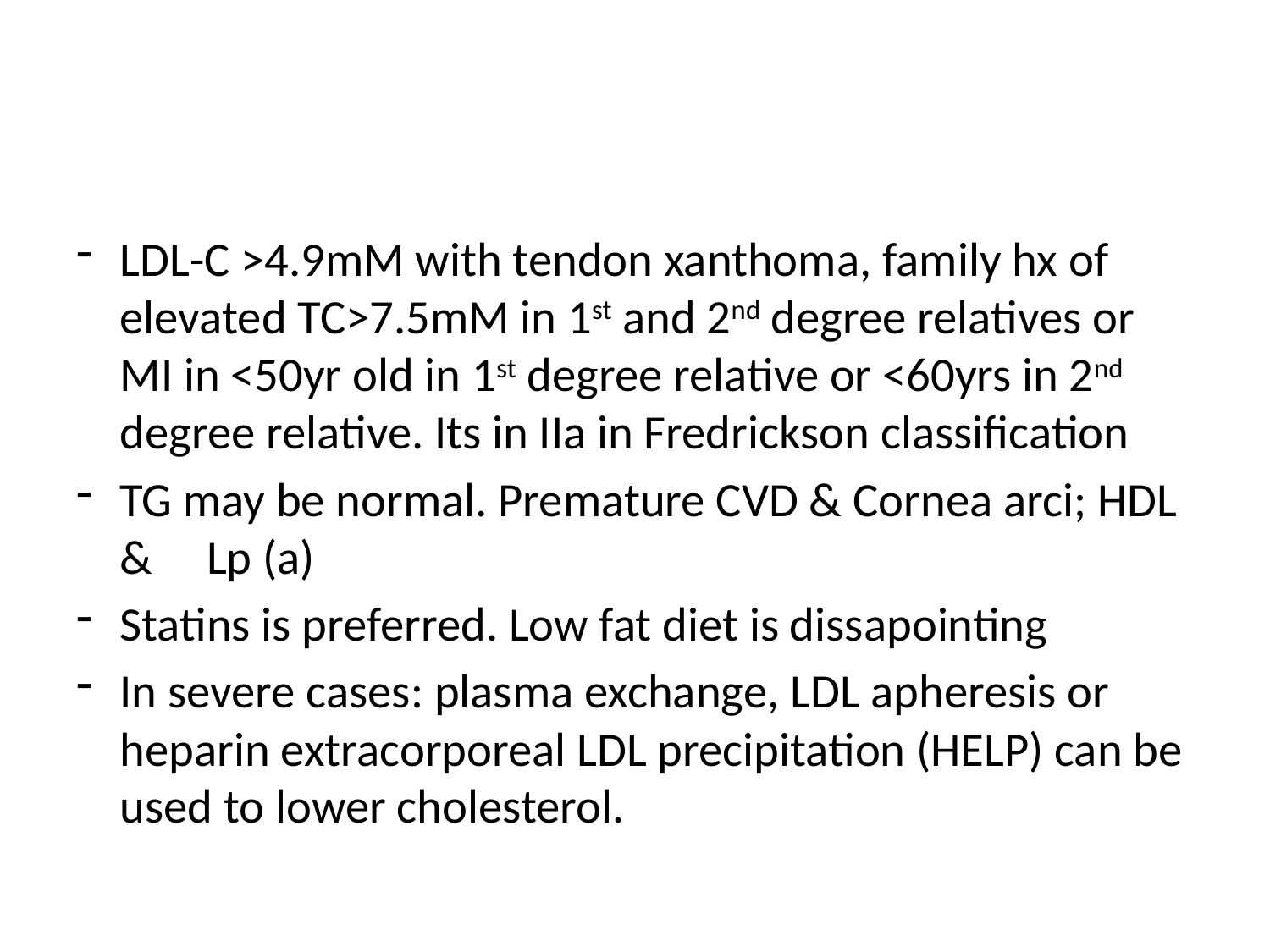

#
LDL-C >4.9mM with tendon xanthoma, family hx of elevated TC>7.5mM in 1st and 2nd degree relatives or MI in <50yr old in 1st degree relative or <60yrs in 2nd degree relative. Its in IIa in Fredrickson classification
TG may be normal. Premature CVD & Cornea arci; HDL  &     Lp (a)
Statins is preferred. Low fat diet is dissapointing
In severe cases: plasma exchange, LDL apheresis or heparin extracorporeal LDL precipitation (HELP) can be used to lower cholesterol.